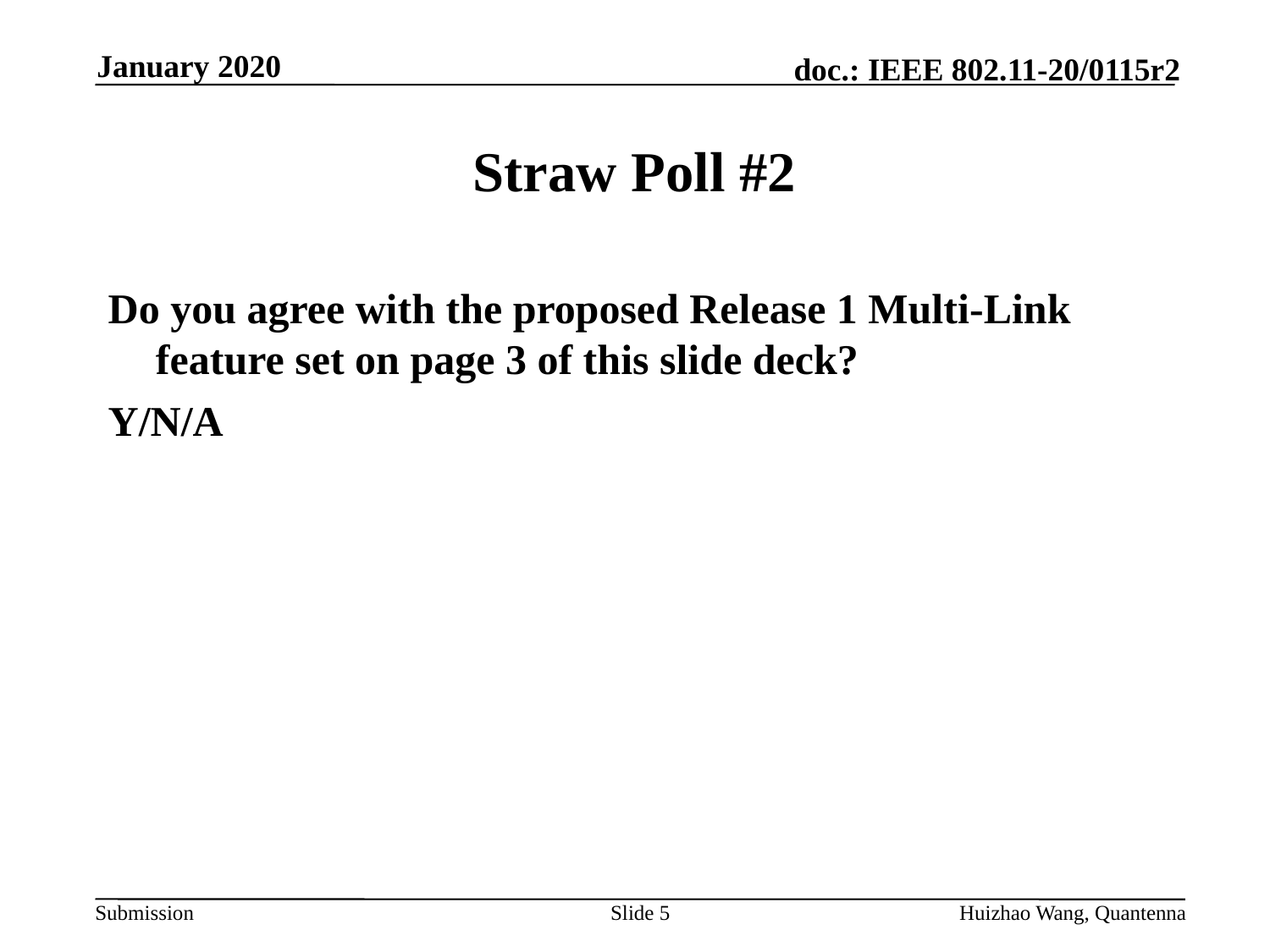

January 2020
# Straw Poll #2
Do you agree with the proposed Release 1 Multi-Link feature set on page 3 of this slide deck?
Y/N/A

Slide 5
Huizhao Wang, Quantenna